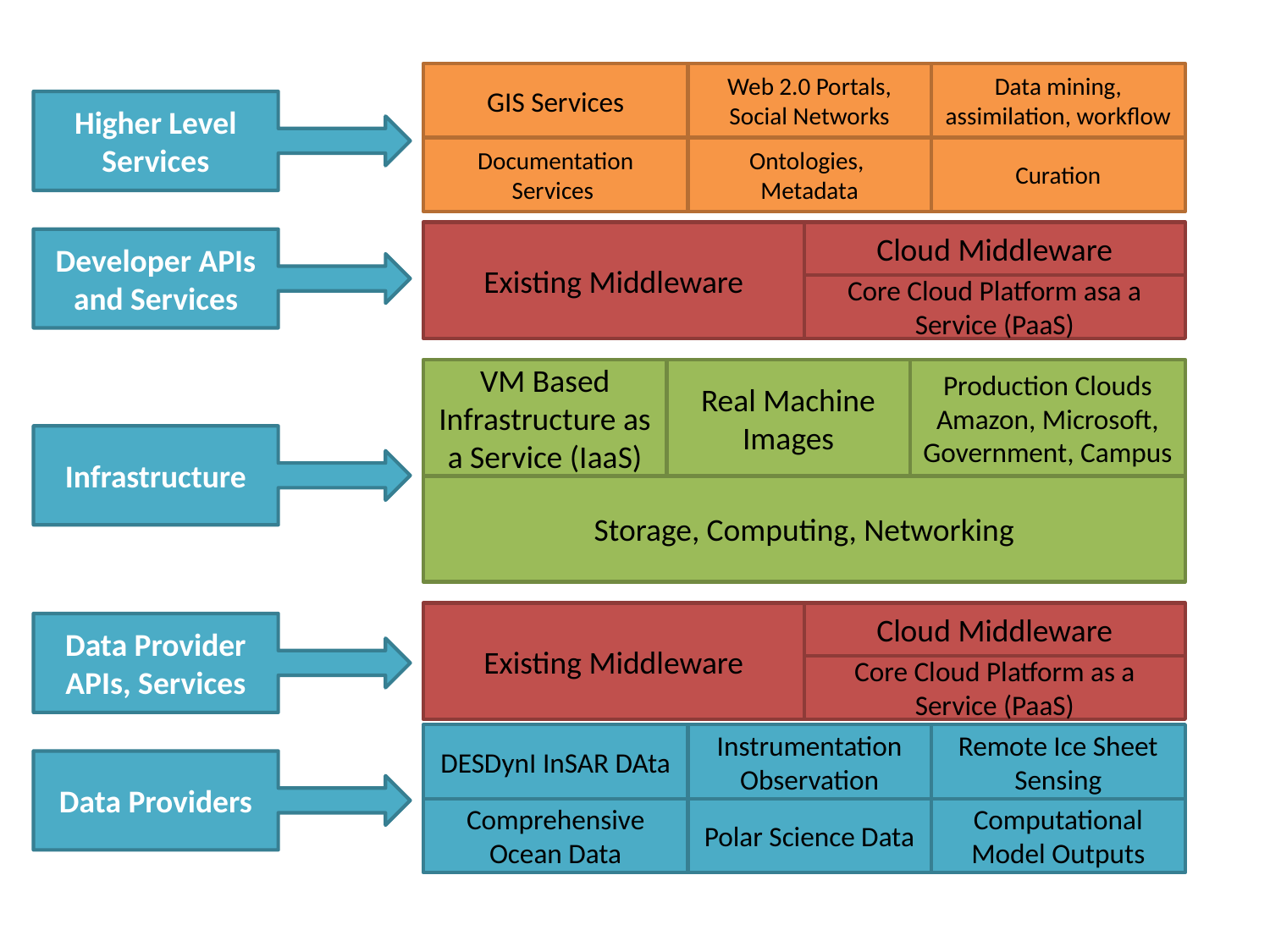

GIS Services
Web 2.0 Portals, Social Networks
Data mining, assimilation, workflow
Higher Level Services
Documentation
Services
Ontologies,  Metadata
Curation
Existing Middleware
Cloud Middleware
Developer APIs and Services
Core Cloud Platform asa a Service (PaaS)
VM Based Infrastructure as a Service (IaaS)
Real Machine Images
Production Clouds
Amazon, Microsoft,
Government, Campus
Infrastructure
Storage, Computing, Networking
Existing Middleware
Cloud Middleware
Data Provider APIs, Services
Core Cloud Platform as a Service (PaaS)
DESDynI InSAR DAta

Instrumentation Observation

Remote Ice Sheet Sensing
Data Providers
Comprehensive Ocean Data

Polar Science Data

Computational Model Outputs